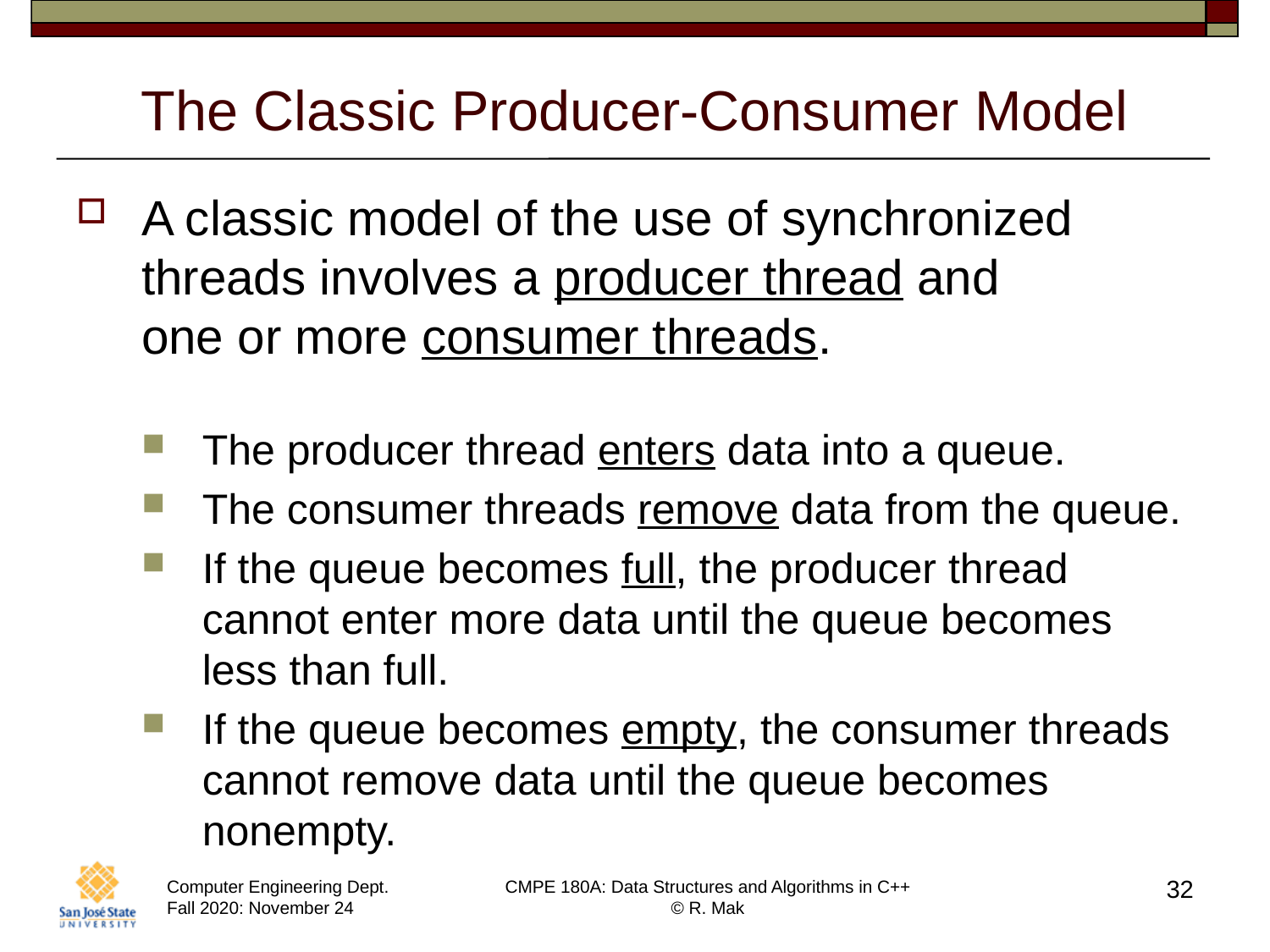

# The Classic Producer-Consumer Model
A classic model of the use of synchronized threads involves a producer thread and
one or more consumer threads.

The producer thread enters data into a queue.
The consumer threads remove data from the queue.
If the queue becomes full, the producer thread cannot enter more data until the queue becomes less than full.
If the queue becomes empty, the consumer threads cannot remove data until the queue becomes nonempty.
32